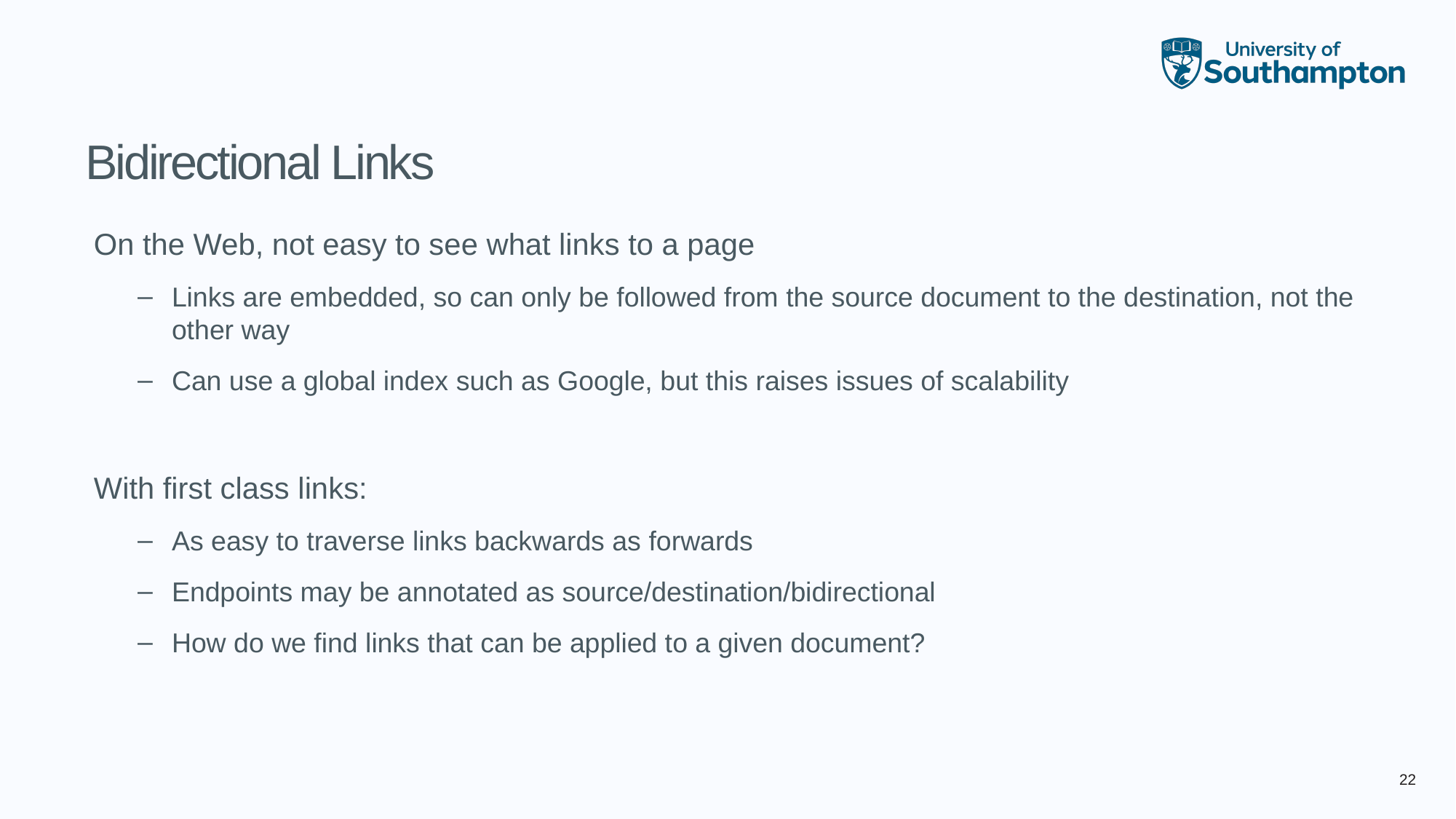

# Bidirectional Links
On the Web, not easy to see what links to a page
Links are embedded, so can only be followed from the source document to the destination, not the other way
Can use a global index such as Google, but this raises issues of scalability

With first class links:
As easy to traverse links backwards as forwards
Endpoints may be annotated as source/destination/bidirectional
How do we find links that can be applied to a given document?